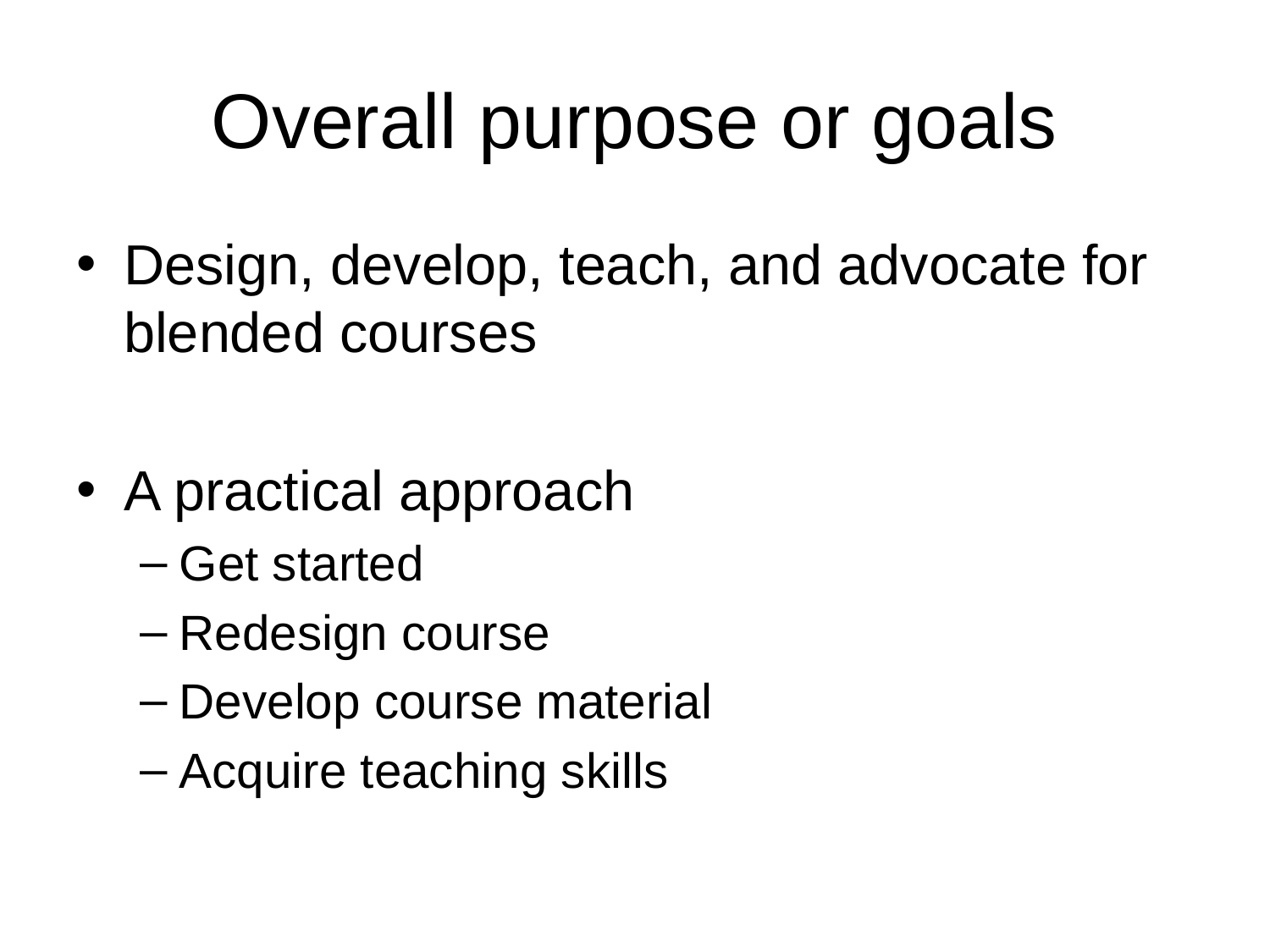

# Overall purpose or goals
Design, develop, teach, and advocate for blended courses

A practical approach
Get started
Redesign course
Develop course material
Acquire teaching skills